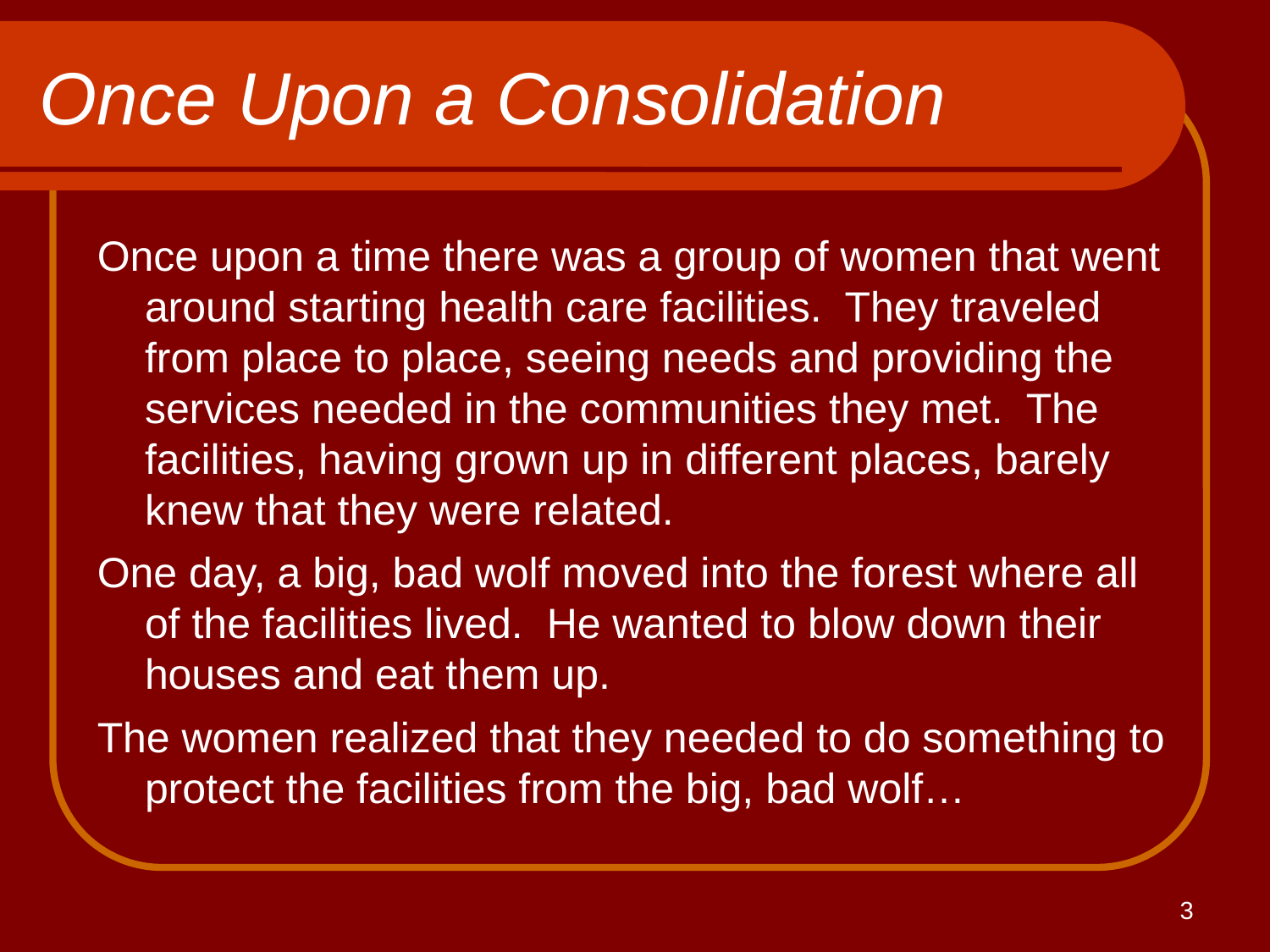

# Once Upon a Consolidation
Once upon a time there was a group of women that went around starting health care facilities.  They traveled from place to place, seeing needs and providing the services needed in the communities they met.  The facilities, having grown up in different places, barely knew that they were related.
One day, a big, bad wolf moved into the forest where all of the facilities lived.  He wanted to blow down their houses and eat them up.
The women realized that they needed to do something to protect the facilities from the big, bad wolf…
3